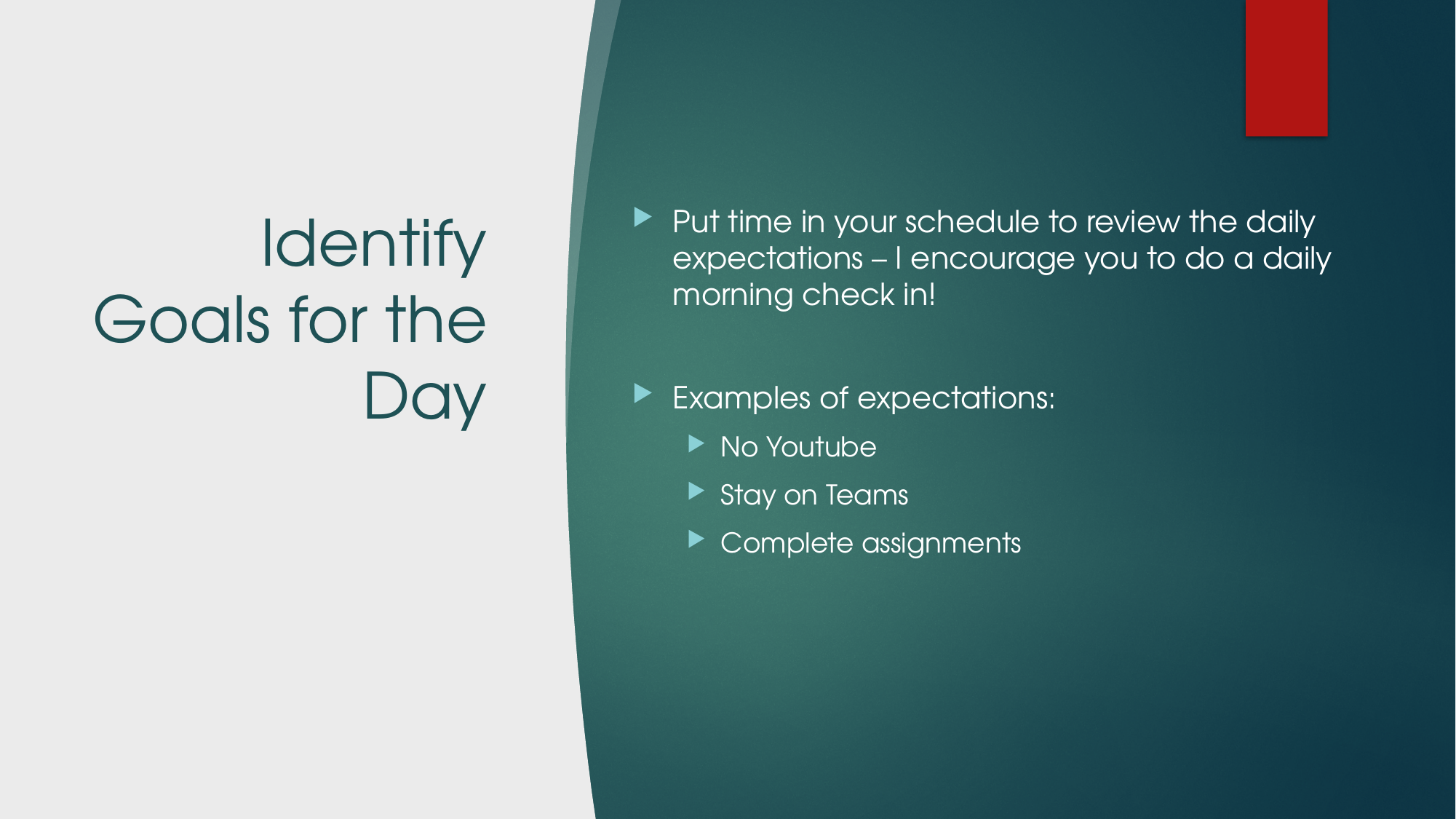

# Identify Goals for the Day
Put time in your schedule to review the daily expectations – I encourage you to do a daily morning check in!

Examples of expectations:
No Youtube
Stay on Teams
Complete assignments